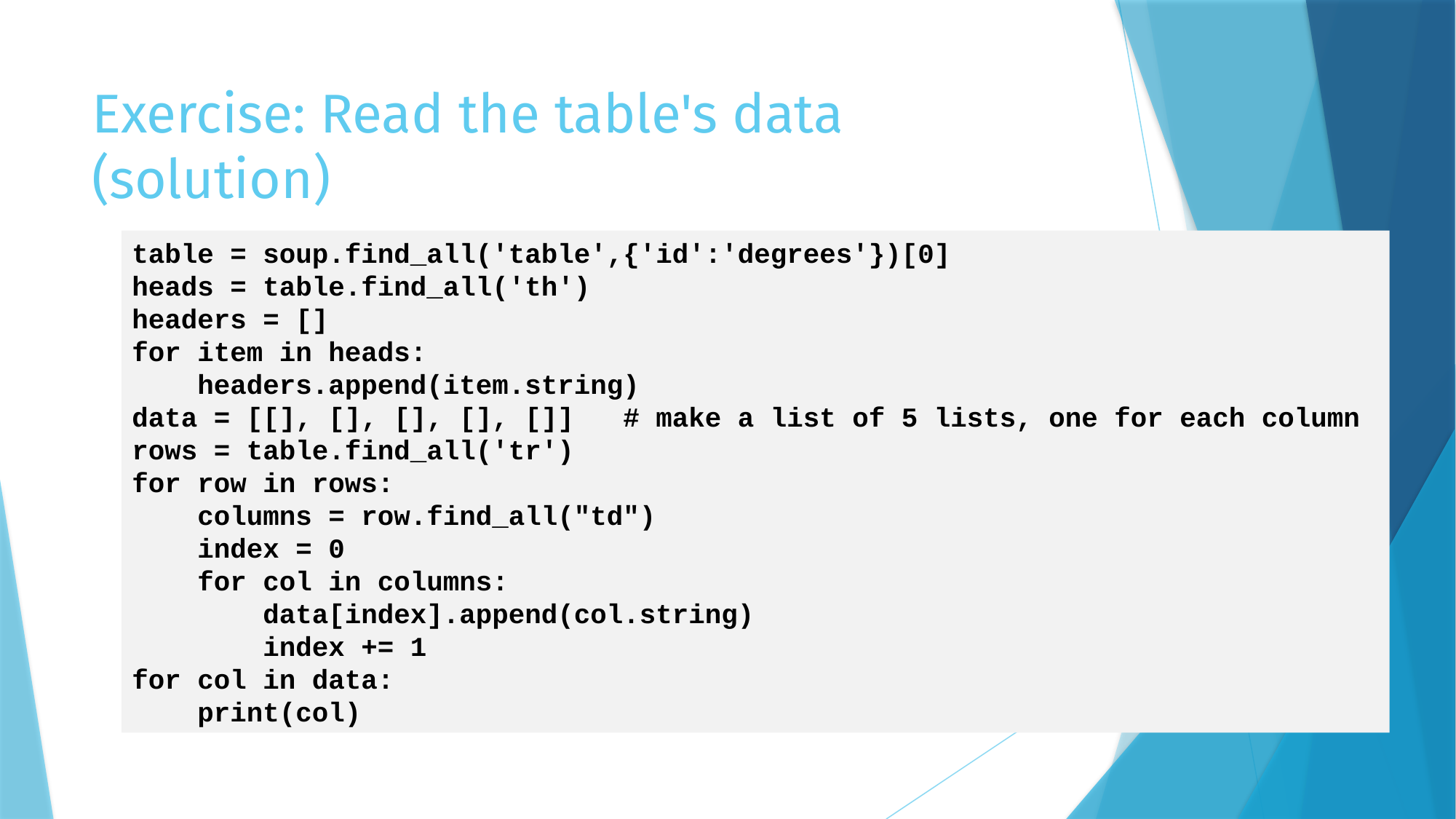

# Exercise: Read the table's data (solution)
table = soup.find_all('table',{'id':'degrees'})[0]
heads = table.find_all('th')
headers = []
for item in heads:
    headers.append(item.string)
data = [[], [], [], [], []]   # make a list of 5 lists, one for each column
rows = table.find_all('tr')
for row in rows:
    columns = row.find_all("td")
    index = 0
    for col in columns:
        data[index].append(col.string)
        index += 1
for col in data:
    print(col)